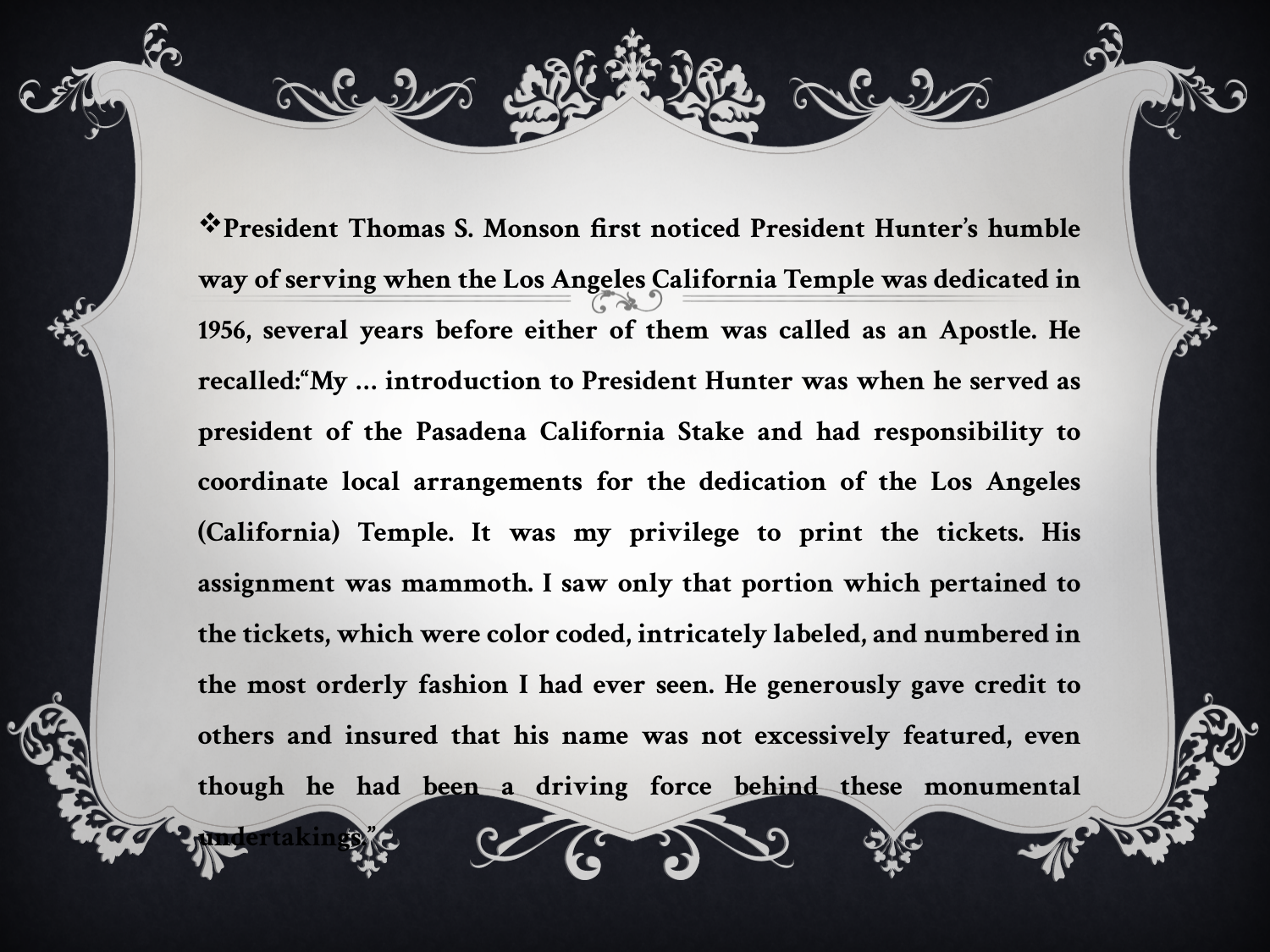

President Thomas S. Monson first noticed President Hunter’s humble way of serving when the Los Angeles California Temple was dedicated in 1956, several years before either of them was called as an Apostle. He recalled:“My … introduction to President Hunter was when he served as president of the Pasadena California Stake and had responsibility to coordinate local arrangements for the dedication of the Los Angeles (California) Temple. It was my privilege to print the tickets. His assignment was mammoth. I saw only that portion which pertained to the tickets, which were color coded, intricately labeled, and numbered in the most orderly fashion I had ever seen. He generously gave credit to others and insured that his name was not excessively featured, even though he had been a driving force behind these monumental undertakings.”